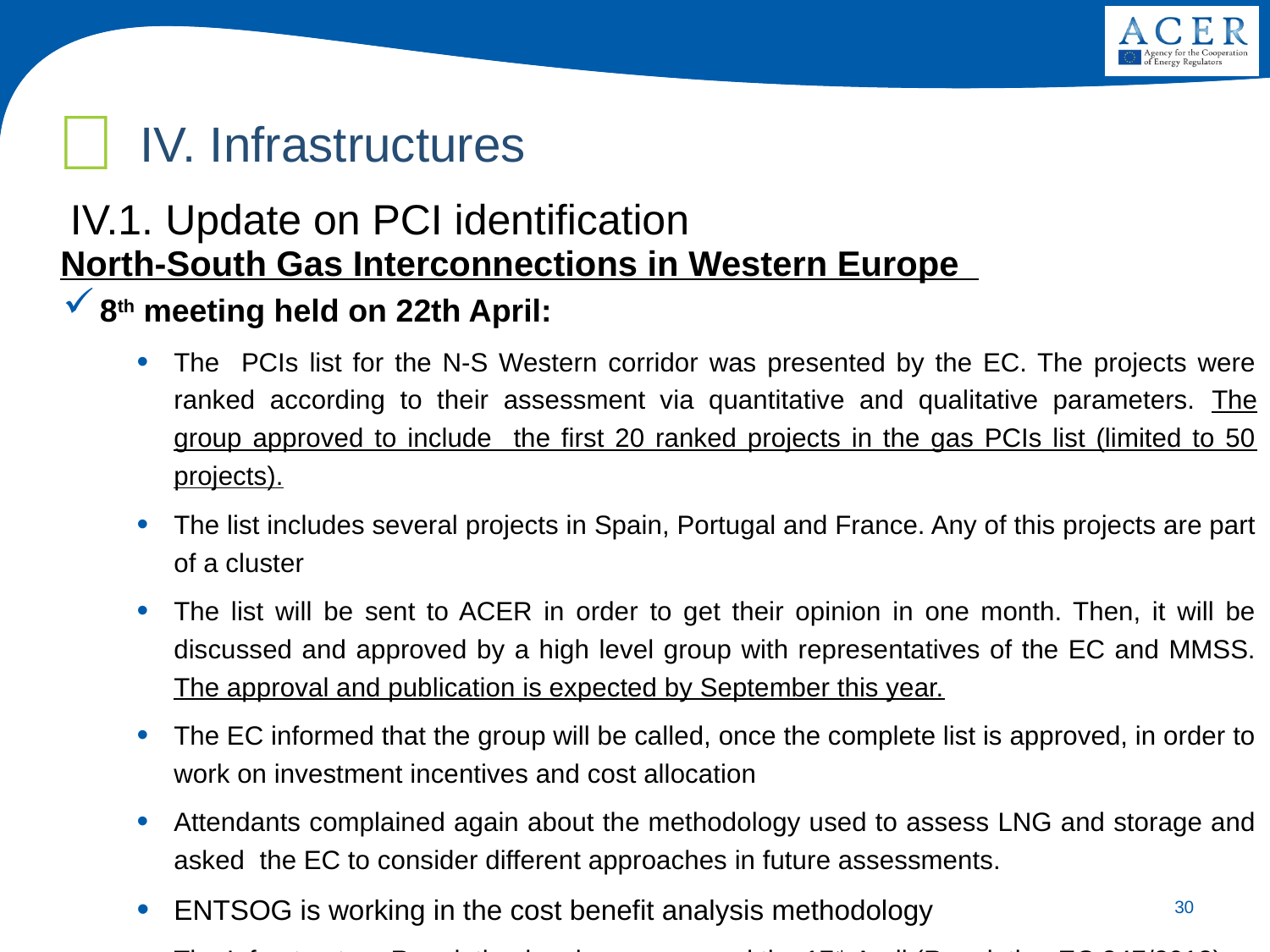

IV. Infrastructures
IV.1. Update on PCI identification
North-South Gas Interconnections in Western Europe

8th meeting held on 22th April:
The  PCIs list for the N-S Western corridor was presented by the EC. The projects were ranked according to their assessment via quantitative and qualitative parameters. The group approved to include  the first 20 ranked projects in the gas PCIs list (limited to 50 projects).
The list includes several projects in Spain, Portugal and France. Any of this projects are part of a cluster
The list will be sent to ACER in order to get their opinion in one month. Then, it will be discussed and approved by a high level group with representatives of the EC and MMSS. The approval and publication is expected by September this year.
The EC informed that the group will be called, once the complete list is approved, in order to work on investment incentives and cost allocation
Attendants complained again about the methodology used to assess LNG and storage and asked  the EC to consider different approaches in future assessments.
ENTSOG is working in the cost benefit analysis methodology
The Infrastructure Regulation has been approved the 17th April (Regulation EC 347/2013)